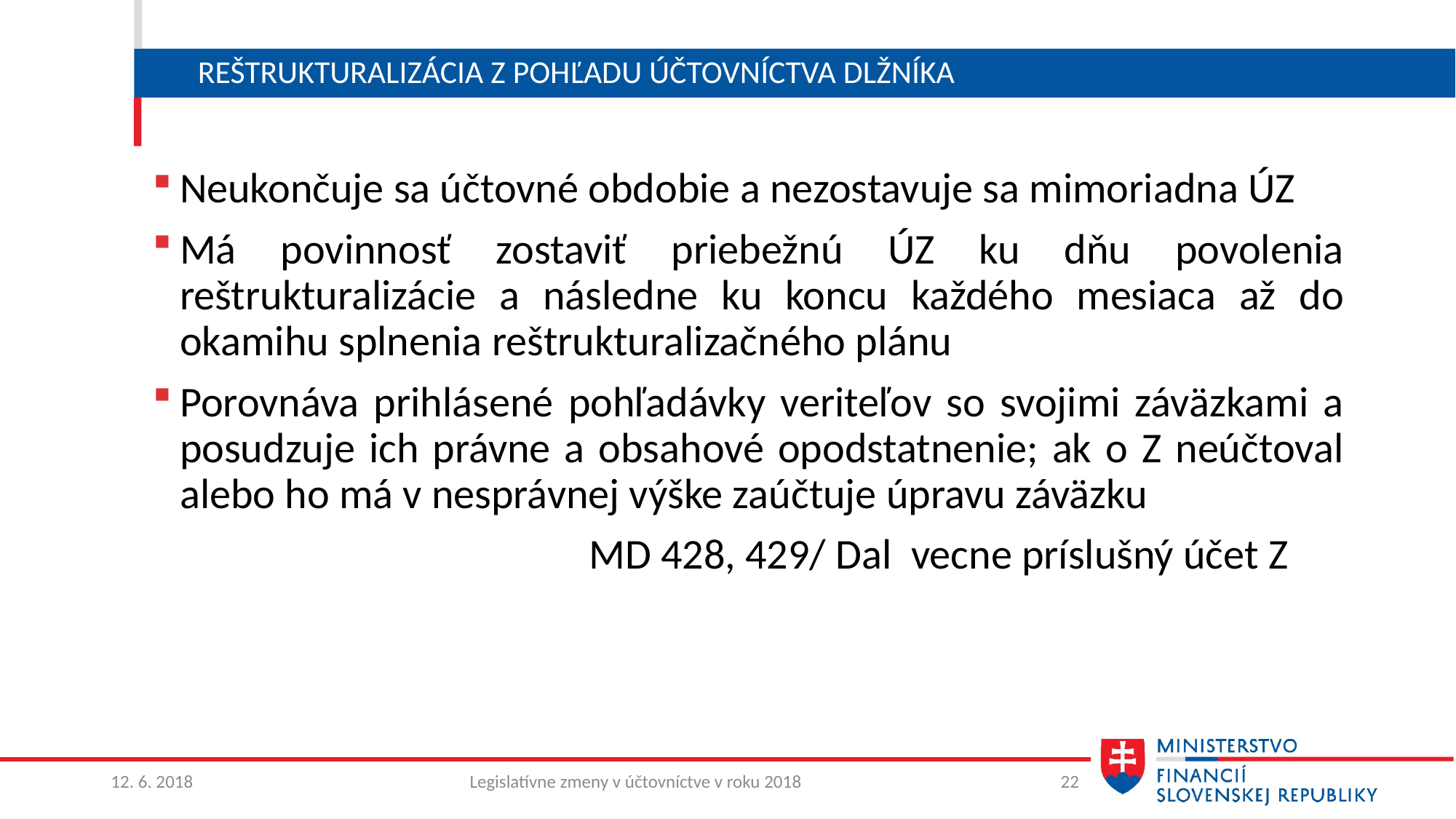

# Reštrukturalizácia z pohľadu účtovníctva Dlžníka
Neukončuje sa účtovné obdobie a nezostavuje sa mimoriadna ÚZ
Má povinnosť zostaviť priebežnú ÚZ ku dňu povolenia reštrukturalizácie a následne ku koncu každého mesiaca až do okamihu splnenia reštrukturalizačného plánu
Porovnáva prihlásené pohľadávky veriteľov so svojimi záväzkami a posudzuje ich právne a obsahové opodstatnenie; ak o Z neúčtoval alebo ho má v nesprávnej výške zaúčtuje úpravu záväzku
   				MD 428, 429/ Dal  vecne príslušný účet Z

12. 6. 2018
Legislatívne zmeny v účtovníctve v roku 2018
22